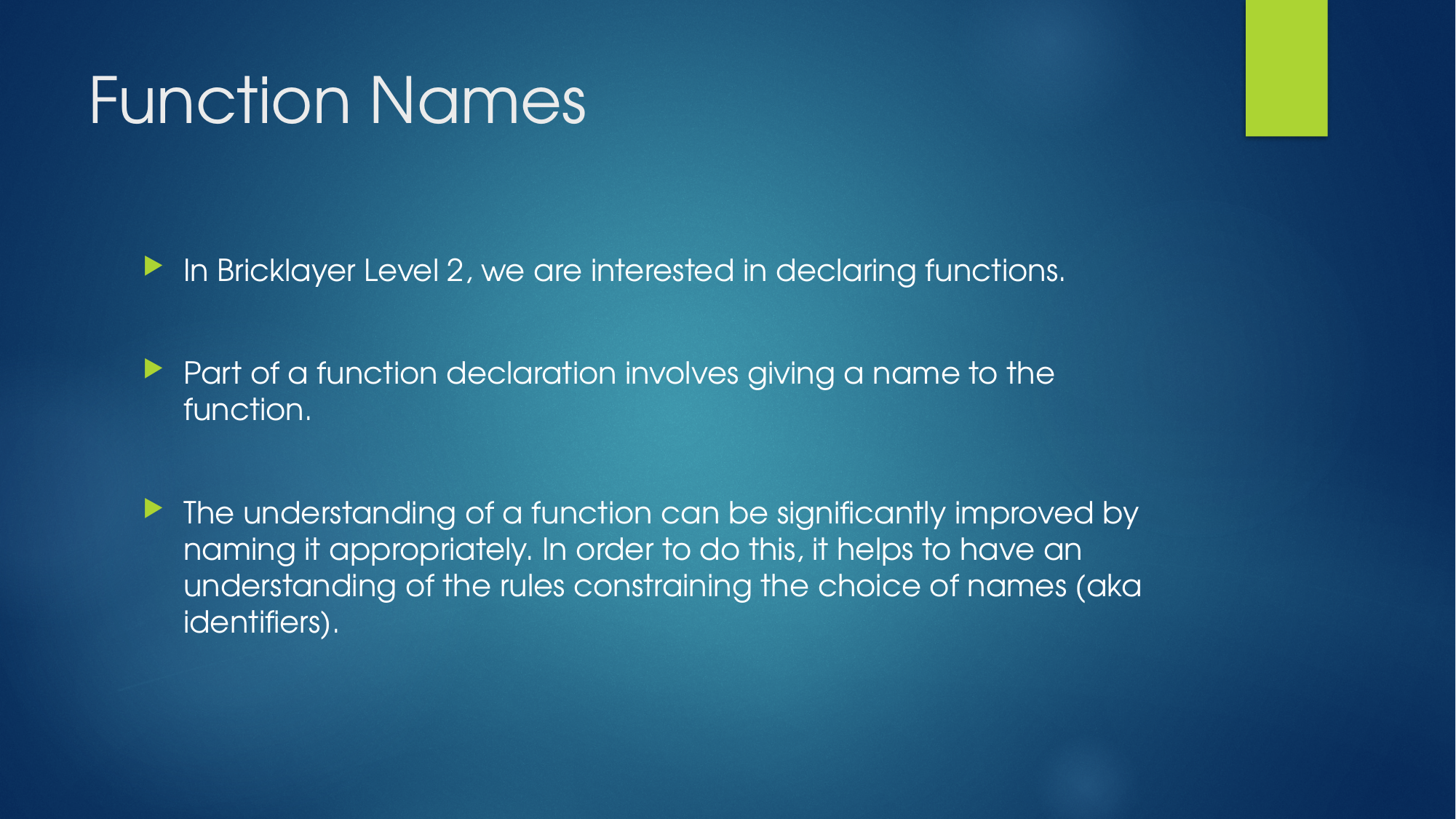

# Function Names
In Bricklayer Level 2, we are interested in declaring functions.

Part of a function declaration involves giving a name to the function.

The understanding of a function can be significantly improved by naming it appropriately. In order to do this, it helps to have an understanding of the rules constraining the choice of names (aka identifiers).